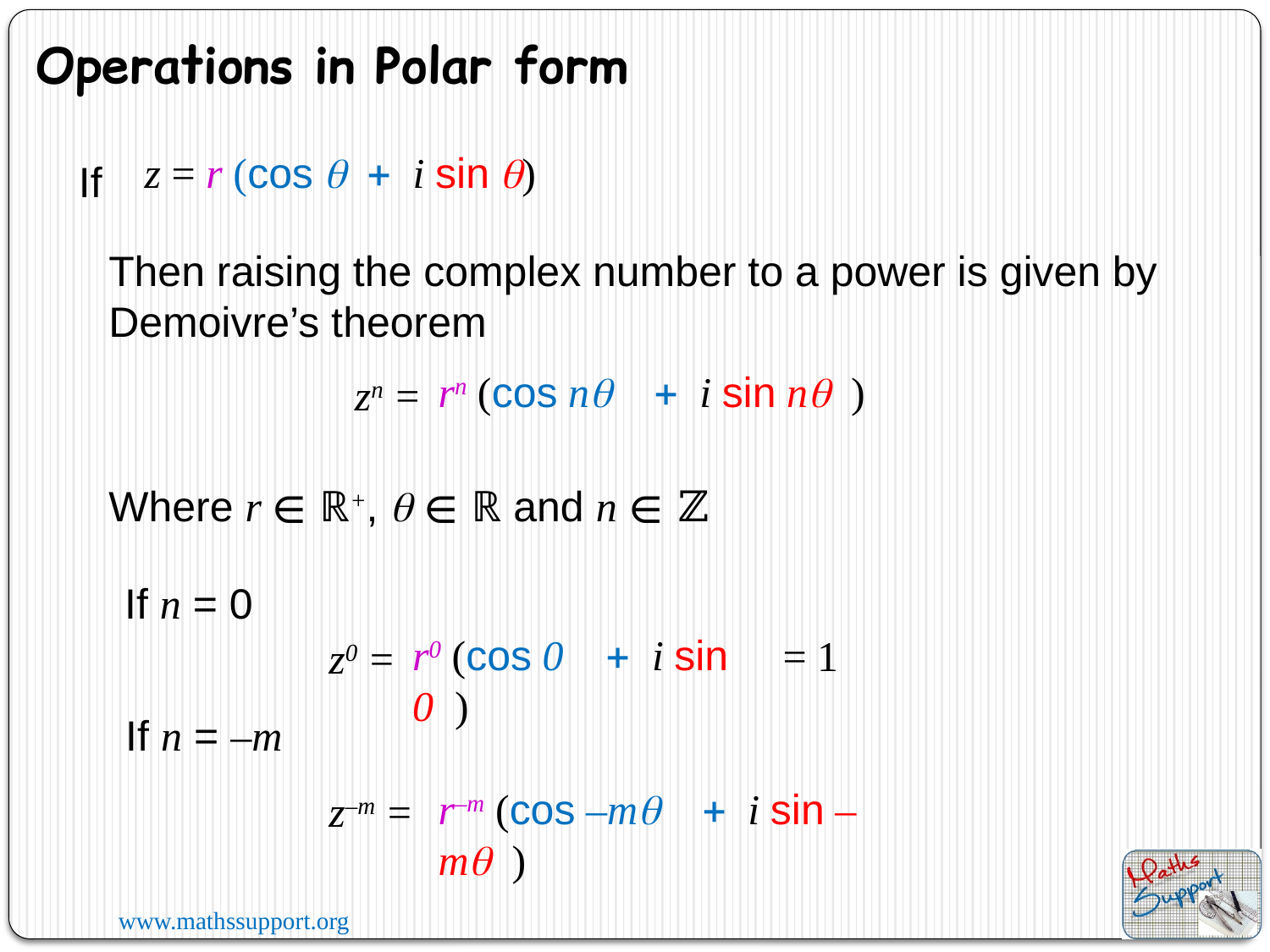

Operations in Polar form
z = r (cos θ + i sin θ)
If
Then raising the complex number to a power is given by Demoivre’s theorem
rn (cos nθ  + i sin nθ )
zn  =
Where r ∈ ℝ+, θ ∈ ℝ and n ∈ ℤ
If n = 0
r0 (cos 0  + i sin 0 )
= 1
z0  =
If n = –m
r–m (cos –mθ  + i sin –mθ )
z–m  =